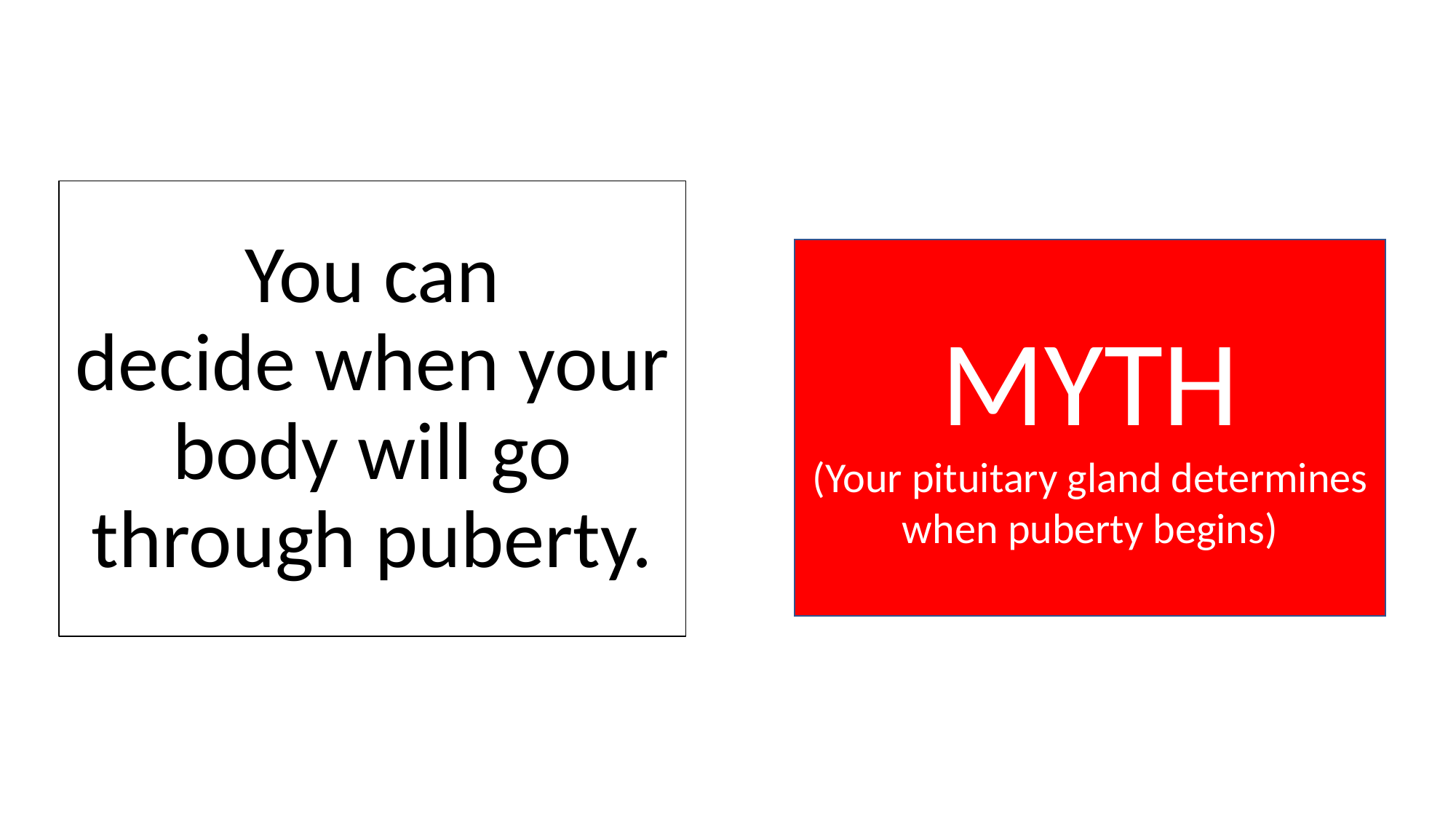

# You can decide when your body will go through puberty.
MYTH
(Your pituitary gland determines when puberty begins)